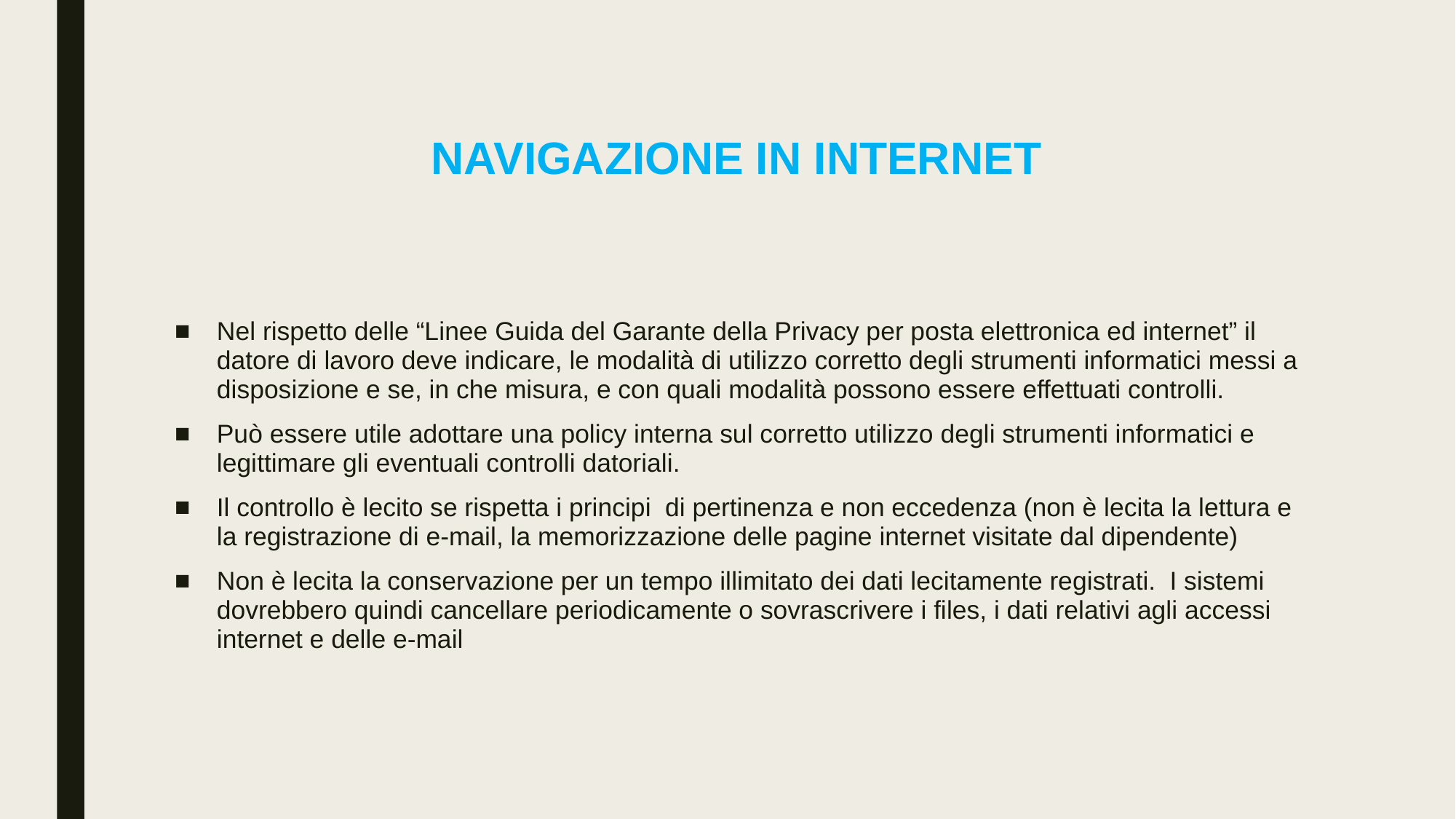

# Navigazione in internet

Nel rispetto delle “Linee Guida del Garante della Privacy per posta elettronica ed internet” il datore di lavoro deve indicare, le modalità di utilizzo corretto degli strumenti informatici messi a disposizione e se, in che misura, e con quali modalità possono essere effettuati controlli.
Può essere utile adottare una policy interna sul corretto utilizzo degli strumenti informatici e legittimare gli eventuali controlli datoriali.
Il controllo è lecito se rispetta i principi  di pertinenza e non eccedenza (non è lecita la lettura e la registrazione di e-mail, la memorizzazione delle pagine internet visitate dal dipendente)
Non è lecita la conservazione per un tempo illimitato dei dati lecitamente registrati.  I sistemi dovrebbero quindi cancellare periodicamente o sovrascrivere i files, i dati relativi agli accessi internet e delle e-mail